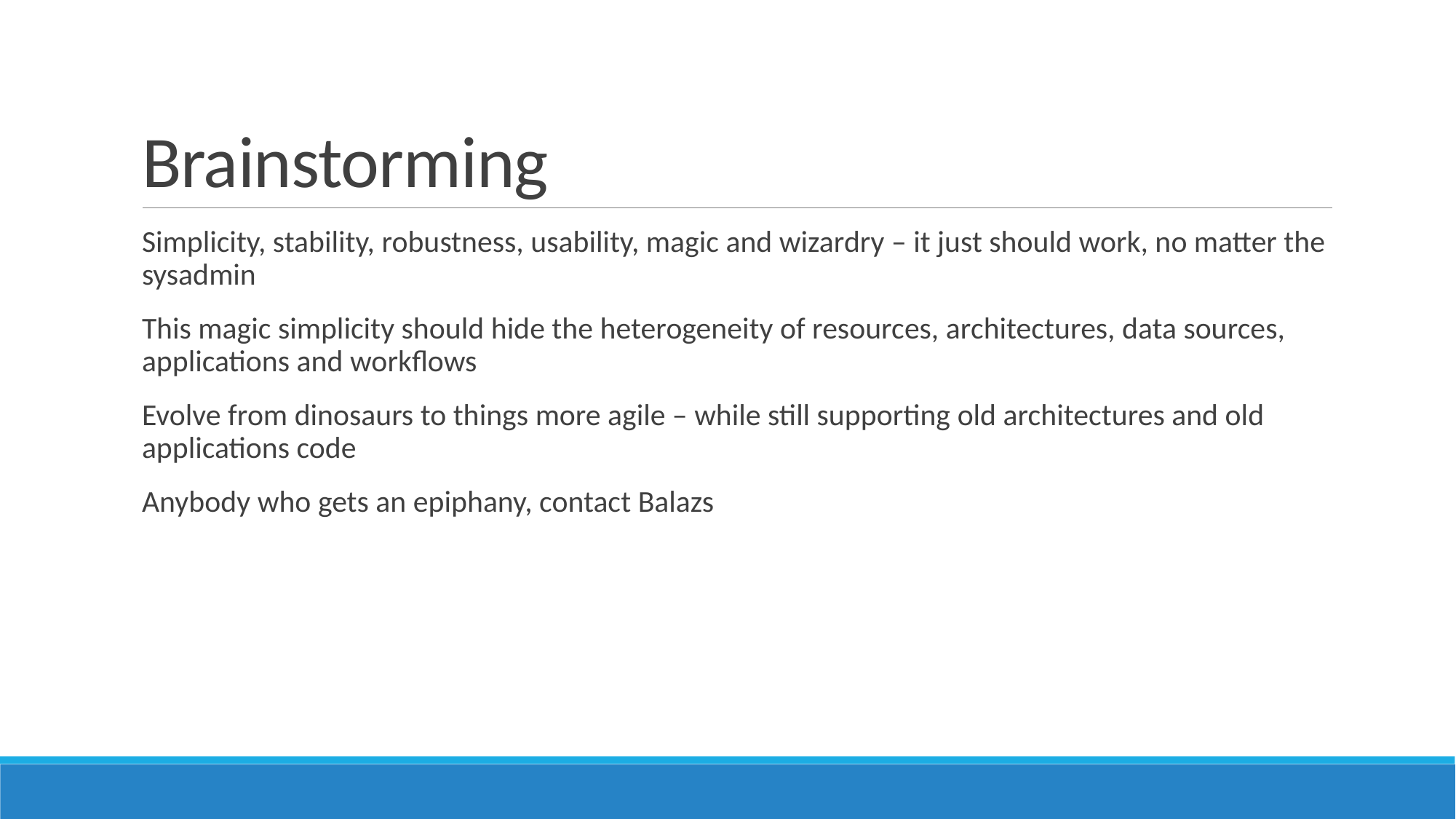

# Brainstorming
Simplicity, stability, robustness, usability, magic and wizardry – it just should work, no matter the sysadmin
This magic simplicity should hide the heterogeneity of resources, architectures, data sources, applications and workflows
Evolve from dinosaurs to things more agile – while still supporting old architectures and old applications code
Anybody who gets an epiphany, contact Balazs